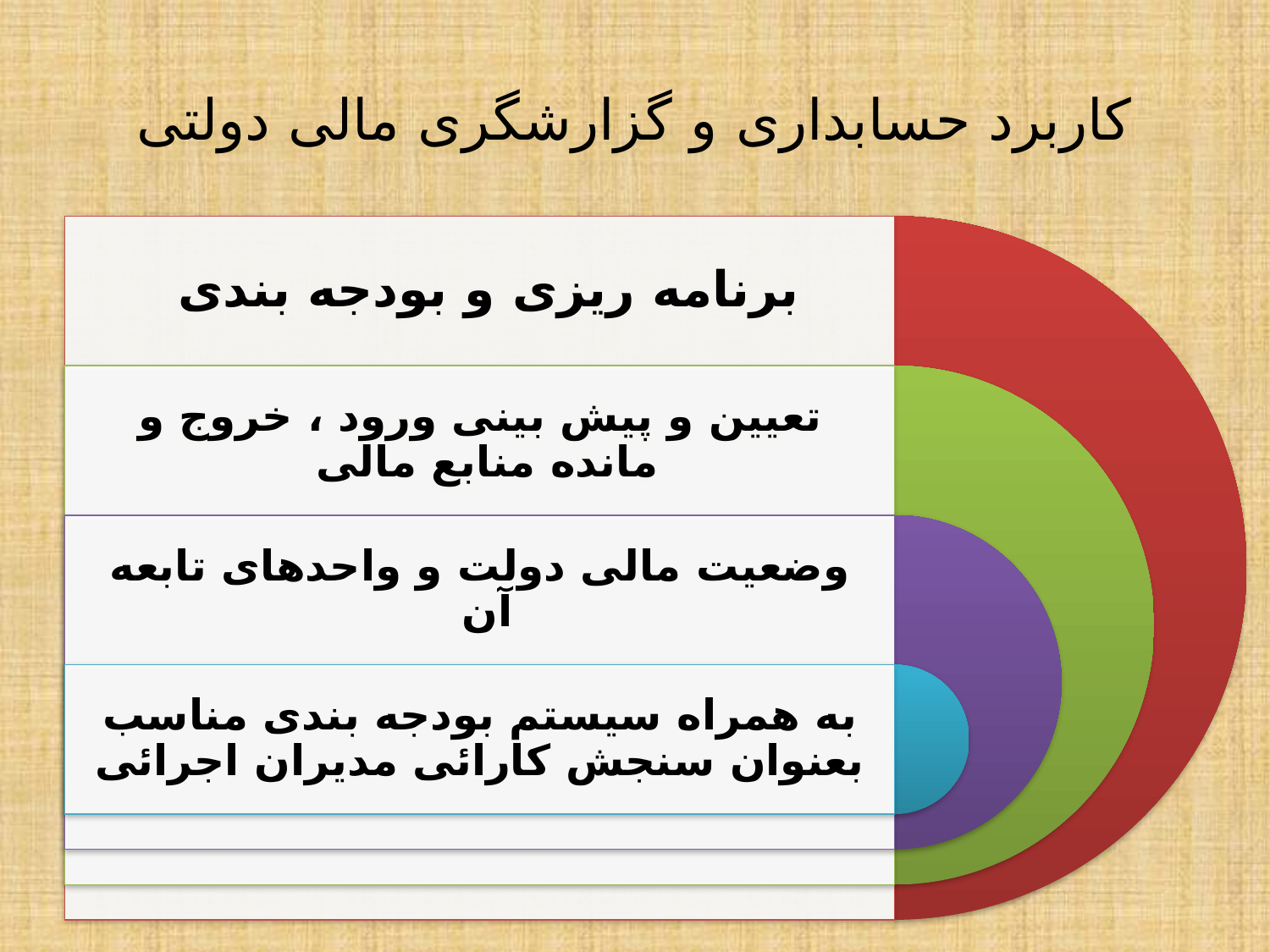

# کاربرد حسابداری و گزارشگری مالی دولتی
برنامه ریزی و بودجه بندی
تعیین و پیش بینی ورود ، خروج و مانده منابع مالی
وضعیت مالی دولت و واحدهای تابعه آن
به همراه سیستم بودجه بندی مناسب بعنوان سنجش کارائی مدیران اجرائی